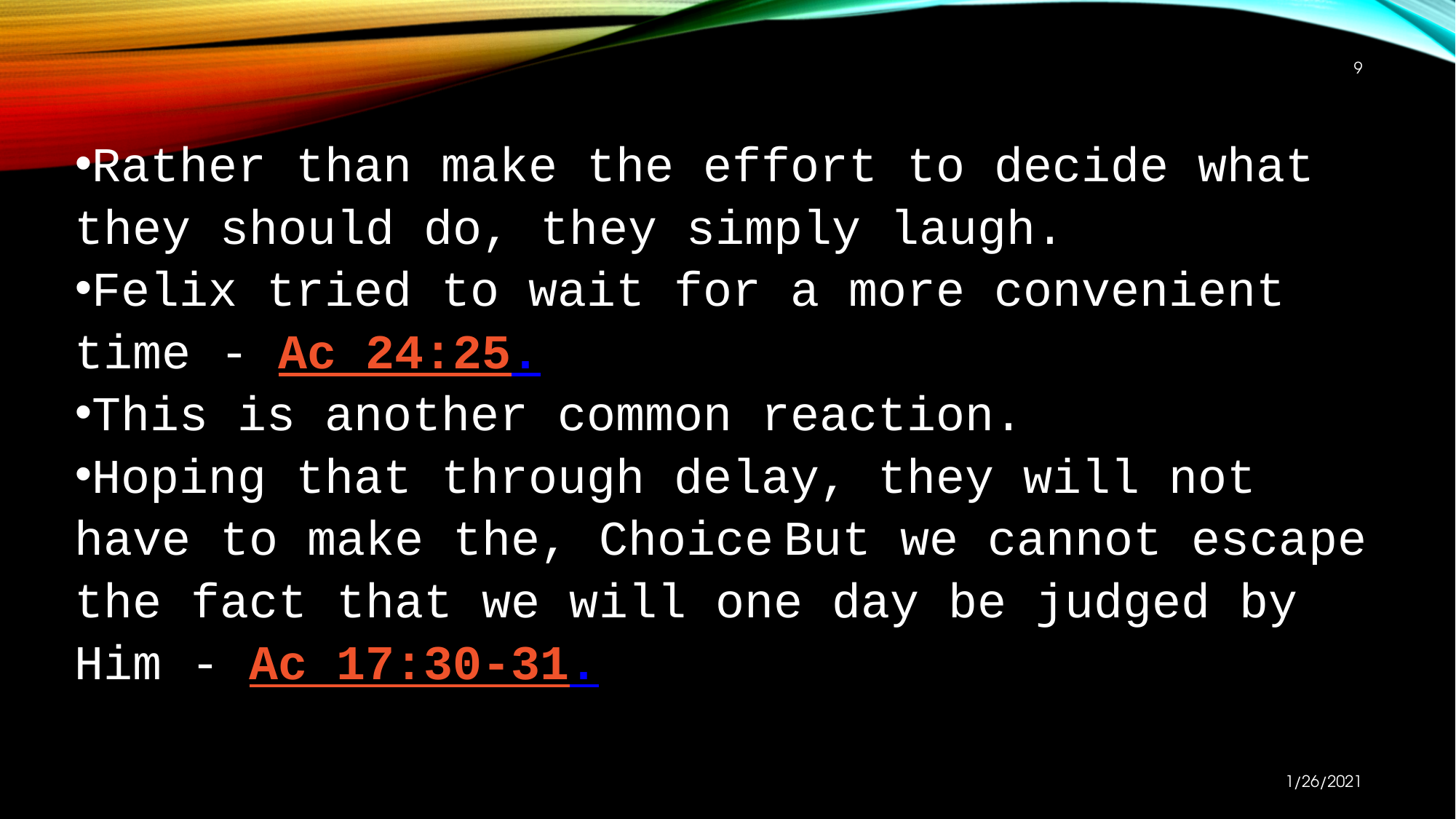

9
Rather than make the effort to decide what they should do, they simply laugh.
Felix tried to wait for a more convenient time - Ac 24:25.
This is another common reaction.
Hoping that through delay, they will not have to make the, Choice But we cannot escape the fact that we will one day be judged by Him - Ac 17:30-31.

1/26/2021